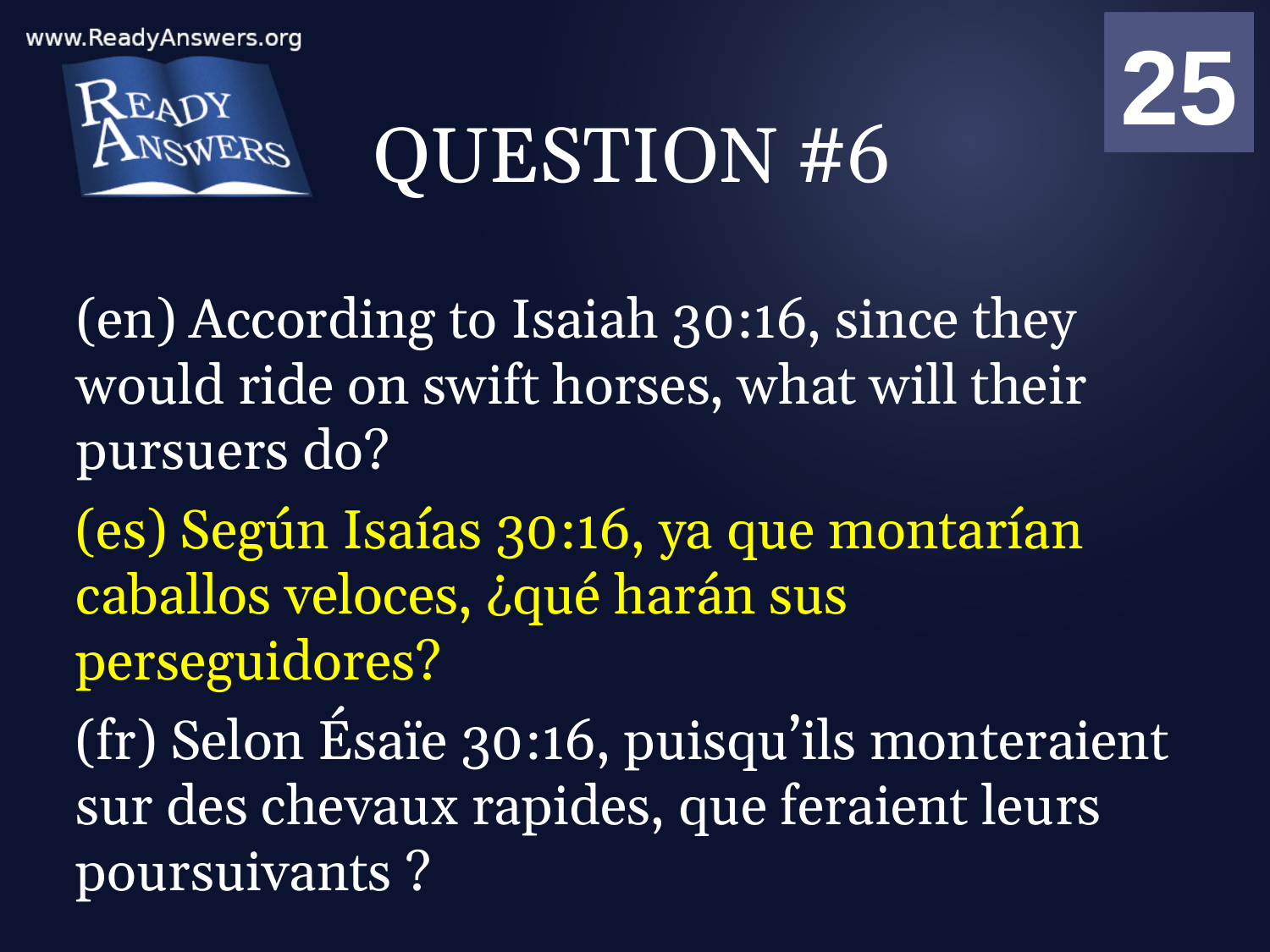

01
02
03
04
05
06
07
08
09
10
11
12
13
14
15
16
17
18
19
20
21
22
23
24
25
00
# QUESTION #6
(en) According to Isaiah 30:16, since they would ride on swift horses, what will their pursuers do?
(es) Según Isaías 30:16, ya que montarían caballos veloces, ¿qué harán sus perseguidores?
(fr) Selon Ésaïe 30:16, puisqu’ils monteraient sur des chevaux rapides, que feraient leurs poursuivants ?